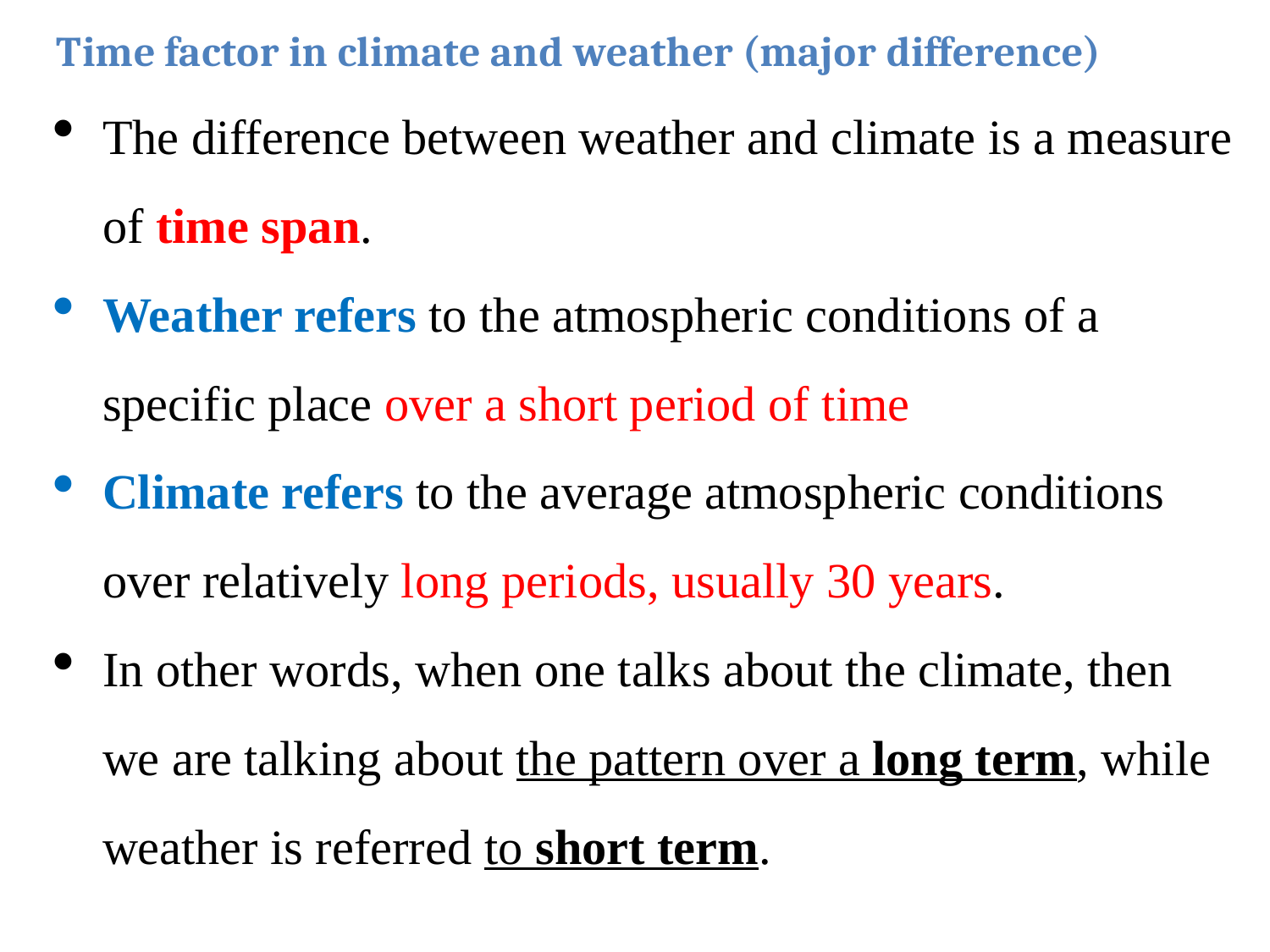

Time factor in climate and weather (major difference)
The difference between weather and climate is a measure of time span.
Weather refers to the atmospheric conditions of a specific place over a short period of time
Climate refers to the average atmospheric conditions over relatively long periods, usually 30 years.
In other words, when one talks about the climate, then we are talking about the pattern over a long term, while weather is referred to short term.